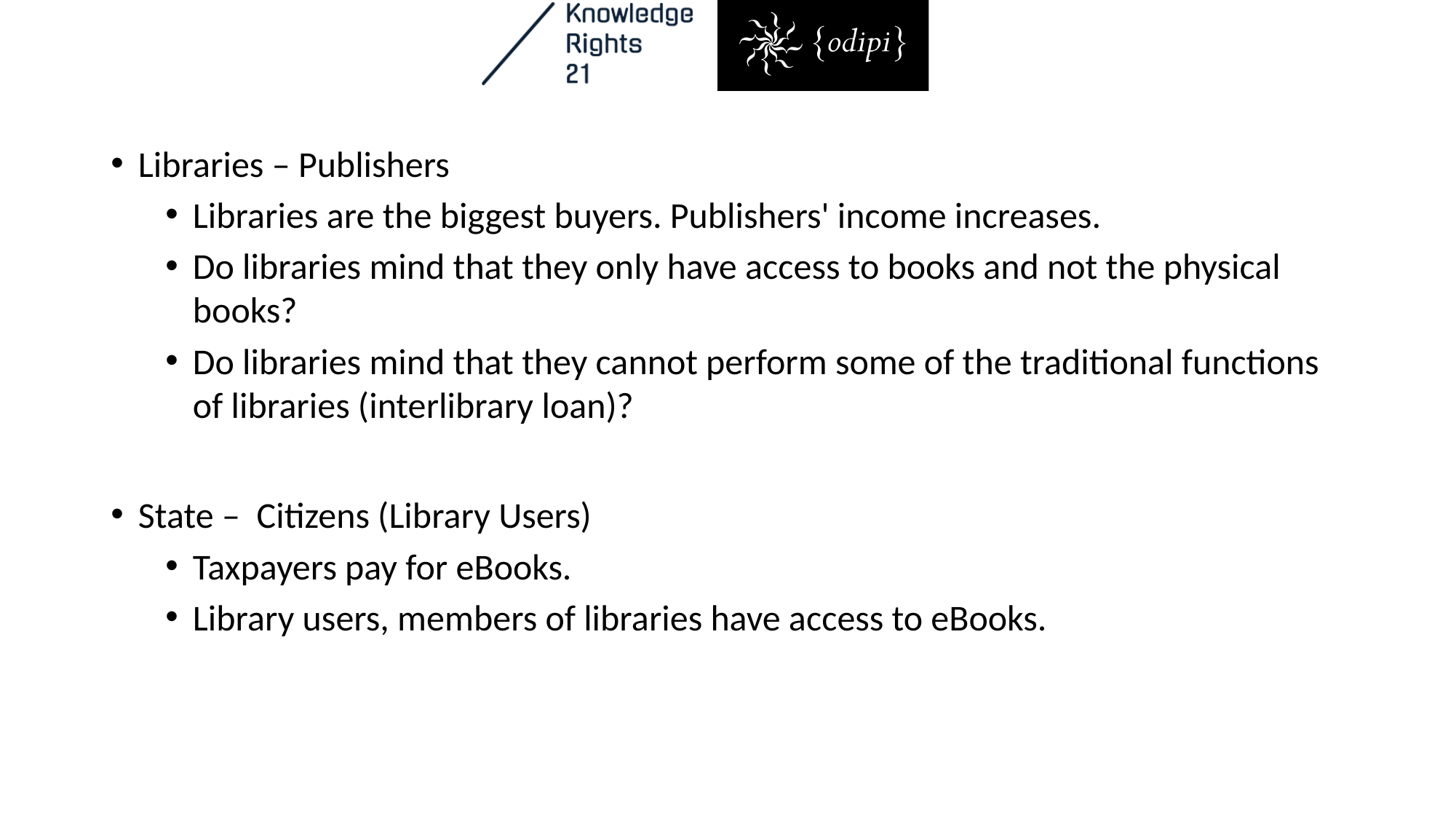

Libraries – Publishers
Libraries are the biggest buyers. Publishers' income increases.
Do libraries mind that they only have access to books and not the physical books?
Do libraries mind that they cannot perform some of the traditional functions of libraries (interlibrary loan)?

State –  Citizens (Library Users)
Taxpayers pay for eBooks.
Library users, members of libraries have access to eBooks.